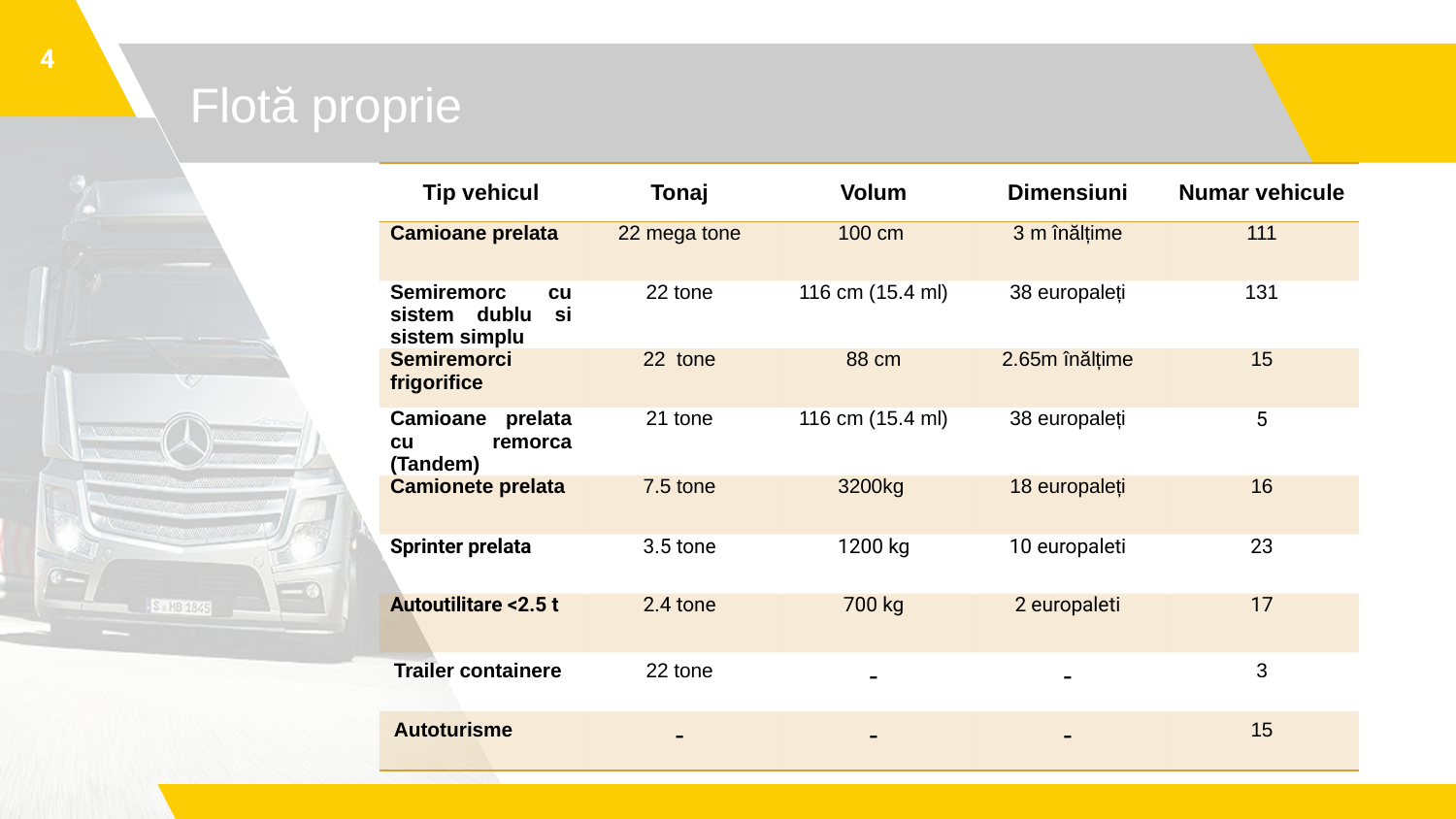

4
# Flotă proprie
| Tip vehicul | Tonaj | Volum | Dimensiuni | Numar vehicule |
| --- | --- | --- | --- | --- |
| Camioane prelata | 22 mega tone | 100 cm | 3 m înălțime | 111 |
| Semiremorc cu sistem dublu si sistem simplu | 22 tone | 116 cm (15.4 ml) | 38 europaleți | 131 |
| Semiremorci frigorifice | 22 tone | 88 cm | 2.65m înălțime | 15 |
| Camioane prelata cu remorca (Tandem) | 21 tone | 116 cm (15.4 ml) | 38 europaleți | 5 |
| Camionete prelata | 7.5 tone | 3200kg | 18 europaleți | 16 |
| Sprinter prelata | 3.5 tone | 1200 kg | 10 europaleti | 23 |
| Autoutilitare <2.5 t | 2.4 tone | 700 kg | 2 europaleti | 17 |
| Trailer containere | 22 tone | - | - | 3 |
| Autoturisme | - | - | - | 15 |